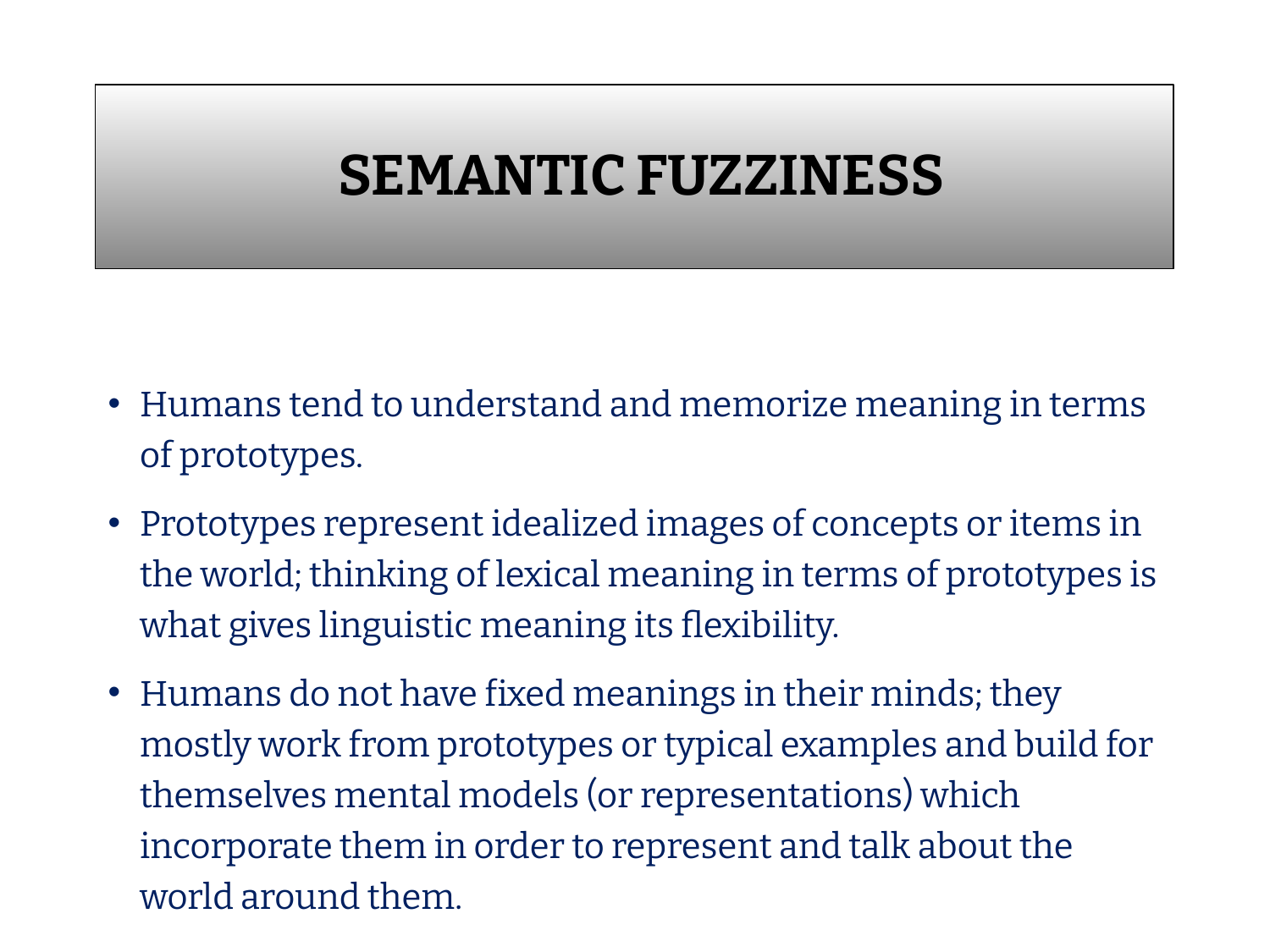

# Semantic Fuzziness

Humans tend to understand and memorize meaning in terms of prototypes.
Prototypes represent idealized images of concepts or items in the world; thinking of lexical meaning in terms of prototypes is what gives linguistic meaning its flexibility.
Humans do not have fixed meanings in their minds; they mostly work from prototypes or typical examples and build for themselves mental models (or representations) which incorporate them in order to represent and talk about the world around them.